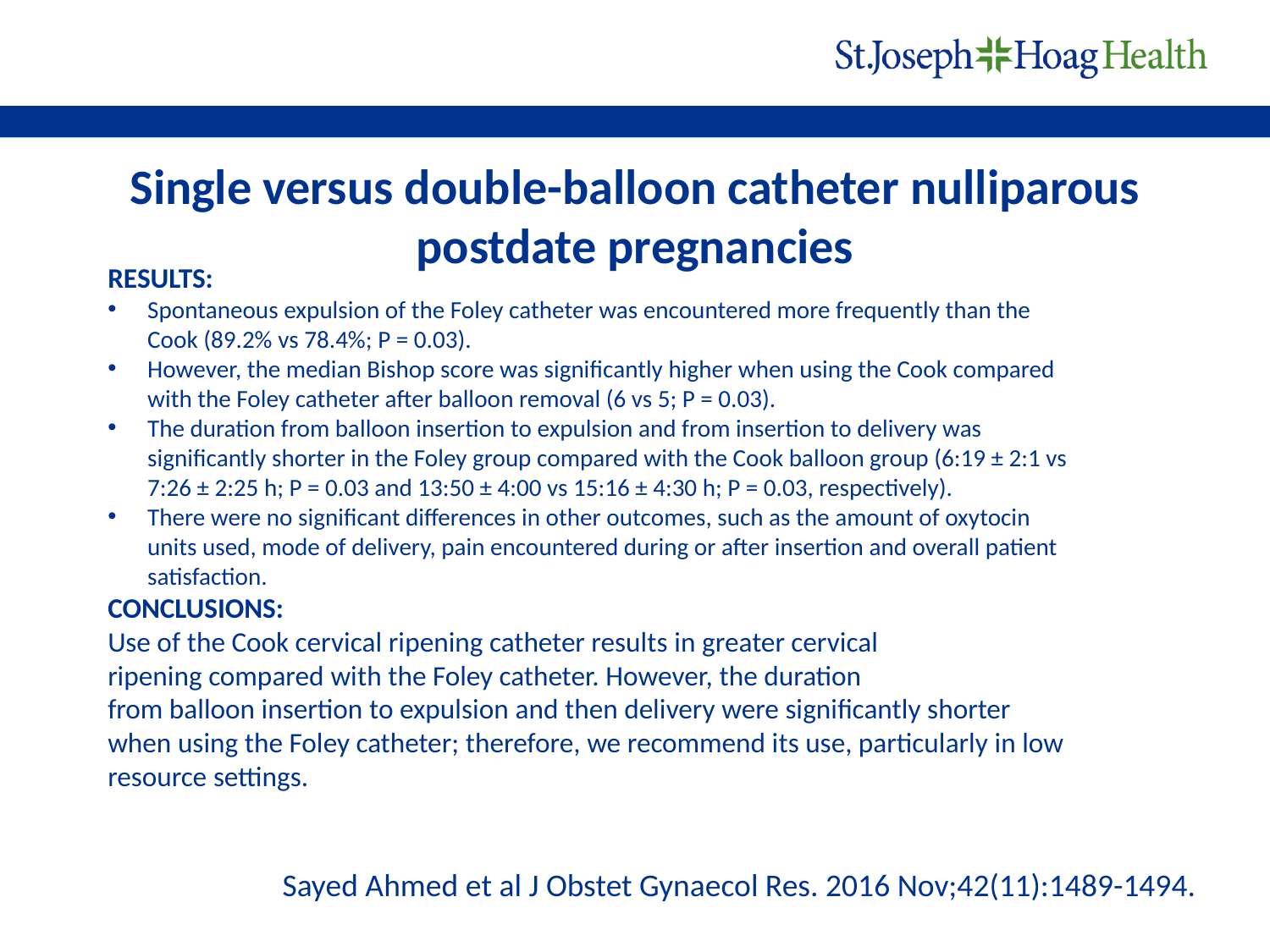

# Single versus double-balloon catheter nulliparous postdate pregnancies
RESULTS:
Spontaneous expulsion of the Foley catheter was encountered more frequently than the Cook (89.2% vs 78.4%; P = 0.03).
However, the median Bishop score was significantly higher when using the Cook compared with the Foley catheter after balloon removal (6 vs 5; P = 0.03).
The duration from balloon insertion to expulsion and from insertion to delivery was significantly shorter in the Foley group compared with the Cook balloon group (6:19 ± 2:1 vs 7:26 ± 2:25 h; P = 0.03 and 13:50 ± 4:00 vs 15:16 ± 4:30 h; P = 0.03, respectively).
There were no significant differences in other outcomes, such as the amount of oxytocin units used, mode of delivery, pain encountered during or after insertion and overall patient satisfaction.
CONCLUSIONS:
Use of the Cook cervical ripening catheter results in greater cervical ripening compared with the Foley catheter. However, the duration from balloon insertion to expulsion and then delivery were significantly shorter when using the Foley catheter; therefore, we recommend its use, particularly in low resource settings.
Sayed Ahmed et al J Obstet Gynaecol Res. 2016 Nov;42(11):1489-1494.